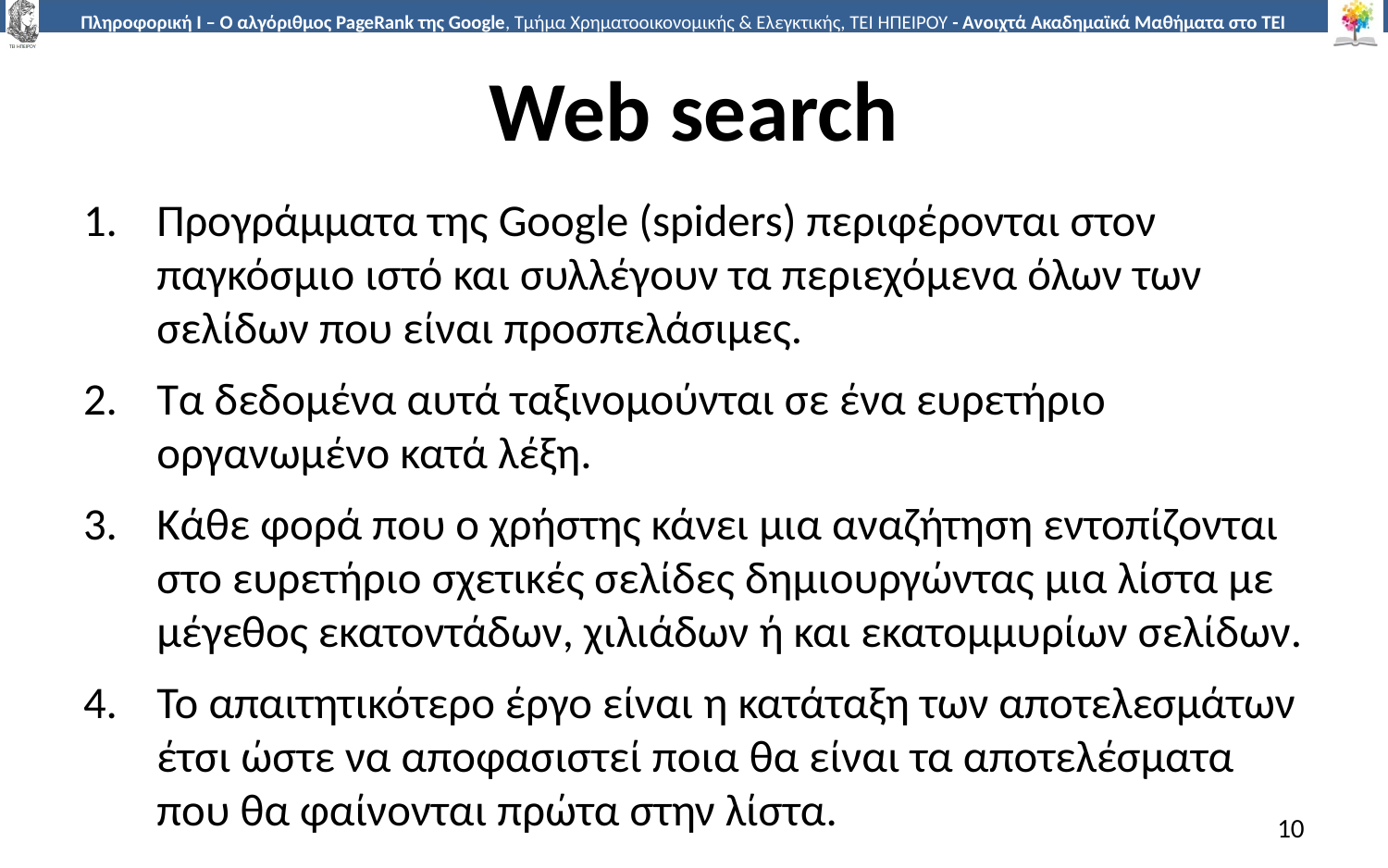

# Web search
Προγράμματα της Google (spiders) περιφέρονται στον παγκόσμιο ιστό και συλλέγουν τα περιεχόμενα όλων των σελίδων που είναι προσπελάσιμες.
Τα δεδομένα αυτά ταξινομούνται σε ένα ευρετήριο οργανωμένο κατά λέξη.
Κάθε φορά που ο χρήστης κάνει μια αναζήτηση εντοπίζονται στο ευρετήριο σχετικές σελίδες δημιουργώντας μια λίστα με μέγεθος εκατοντάδων, χιλιάδων ή και εκατομμυρίων σελίδων.
Το απαιτητικότερο έργο είναι η κατάταξη των αποτελεσμάτων έτσι ώστε να αποφασιστεί ποια θα είναι τα αποτελέσματα που θα φαίνονται πρώτα στην λίστα.
10